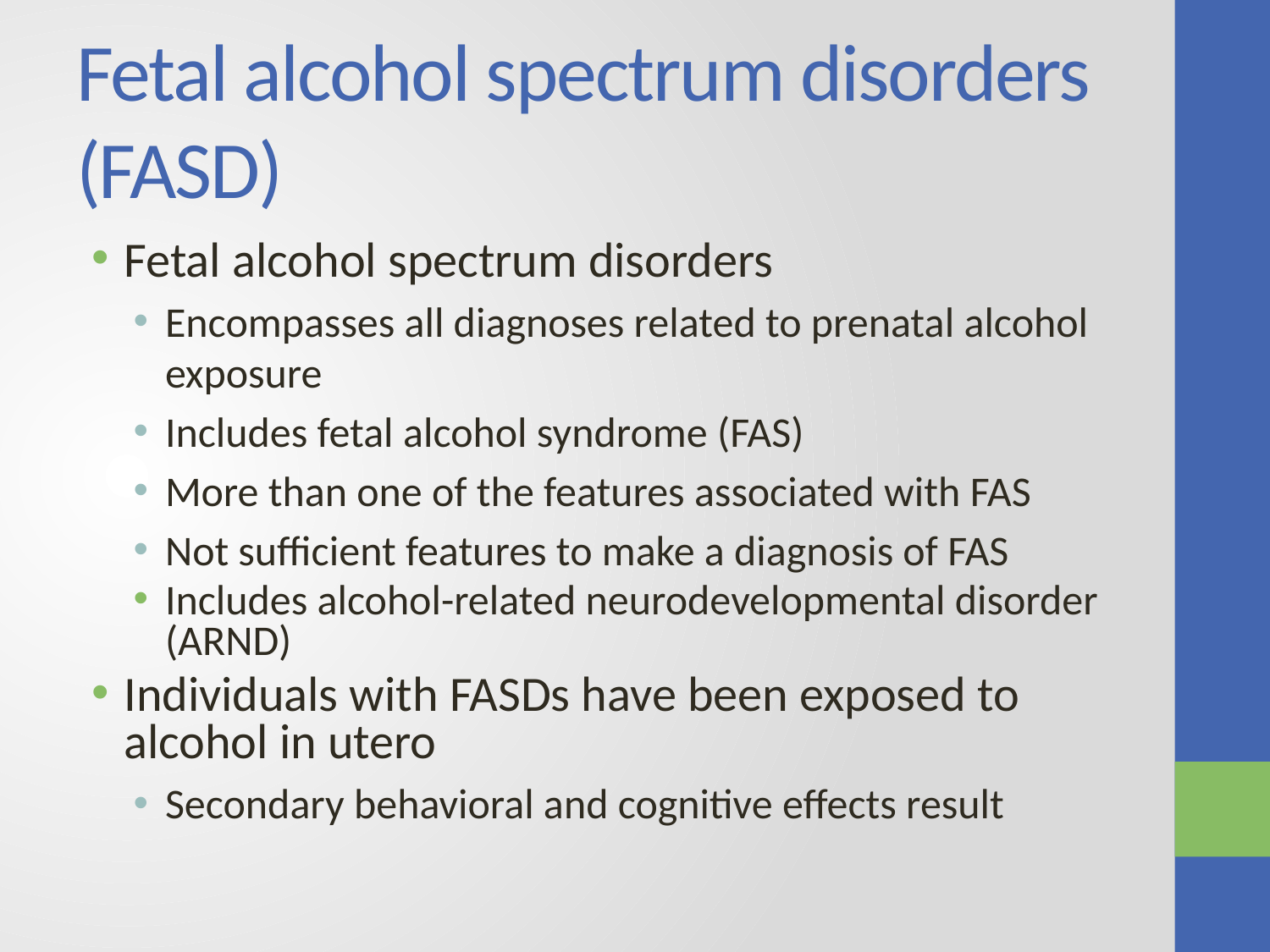

# Fetal alcohol spectrum disorders (FASD)
Fetal alcohol spectrum disorders
Encompasses all diagnoses related to prenatal alcohol exposure
Includes fetal alcohol syndrome (FAS)
More than one of the features associated with FAS
Not sufficient features to make a diagnosis of FAS
Includes alcohol-related neurodevelopmental disorder (ARND)
Individuals with FASDs have been exposed to alcohol in utero
Secondary behavioral and cognitive effects result